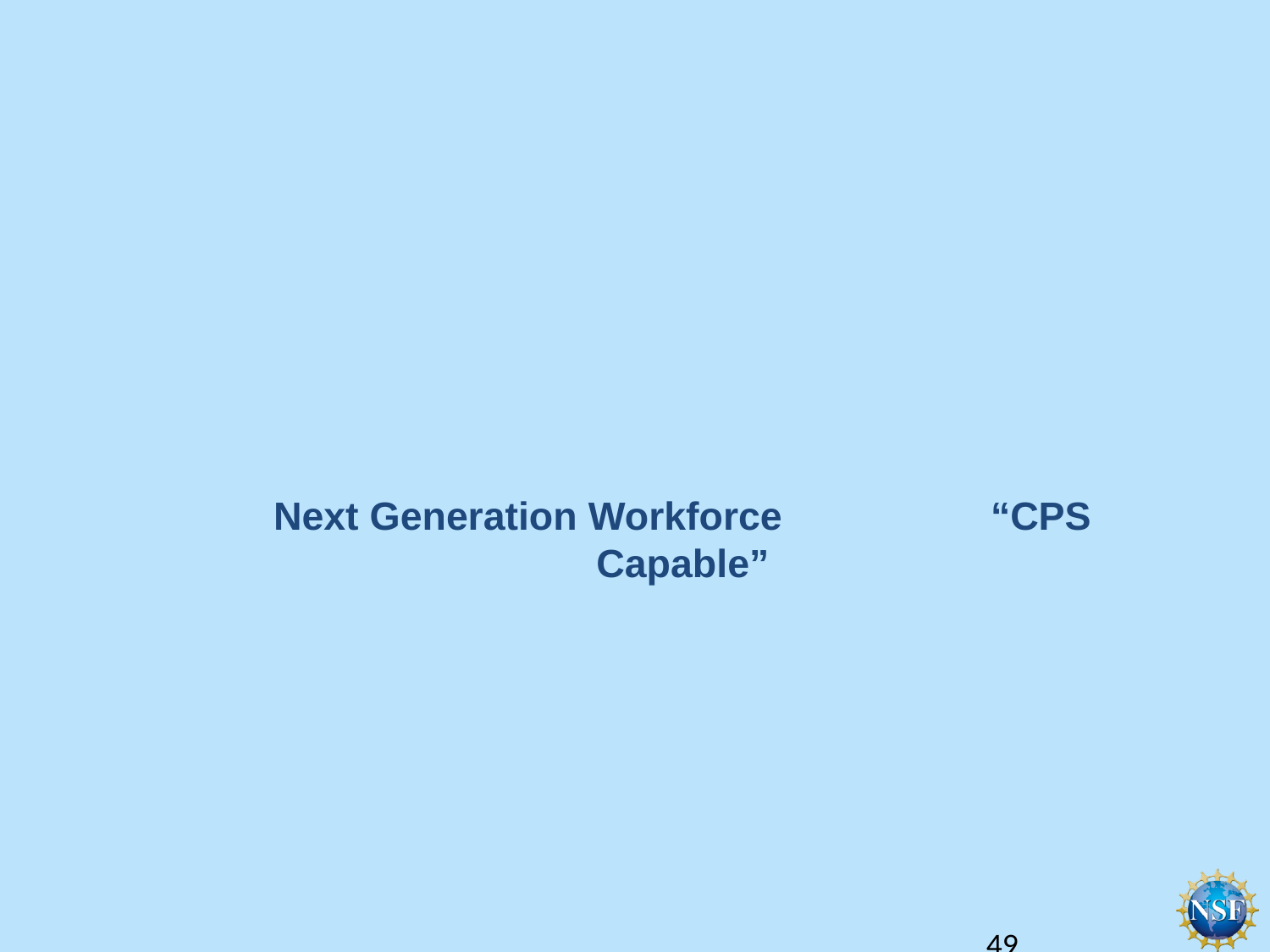

# Next Generation Workforce                   “CPS Capable”
49